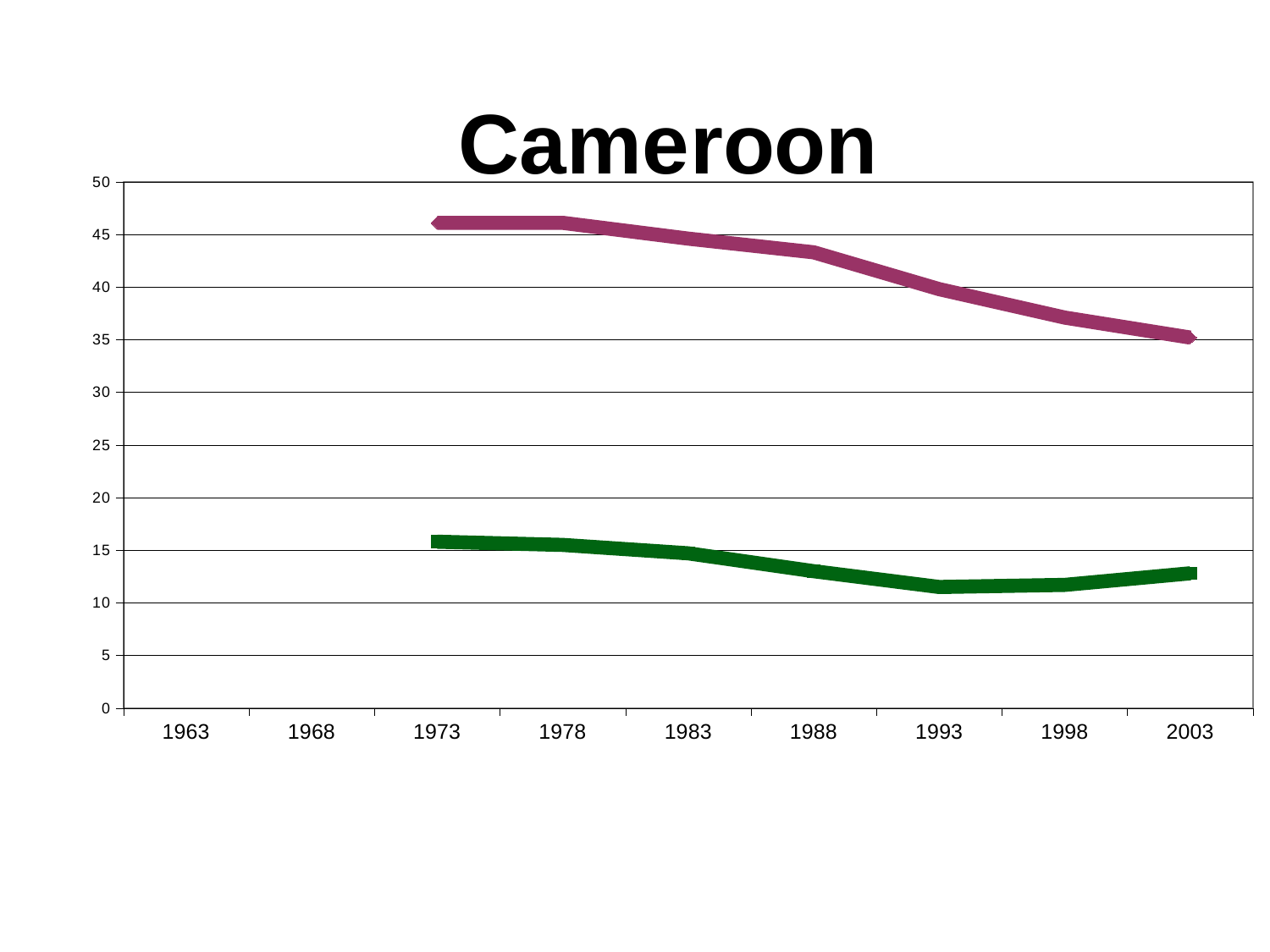

### Chart: Cameroon

| Category | CBR | CDR |
|---|---|---|
| 1963 | None | None |
| 1968 | None | None |
| 1973 | 46.1 | 15.8 |
| 1978 | 46.1 | 15.5 |
| 1983 | 44.6 | 14.7 |
| 1988 | 43.3 | 13.0 |
| 1993 | 39.8 | 11.5 |
| 1998 | 37.1 | 11.7 |
| 2003 | 35.2 | 12.8 |